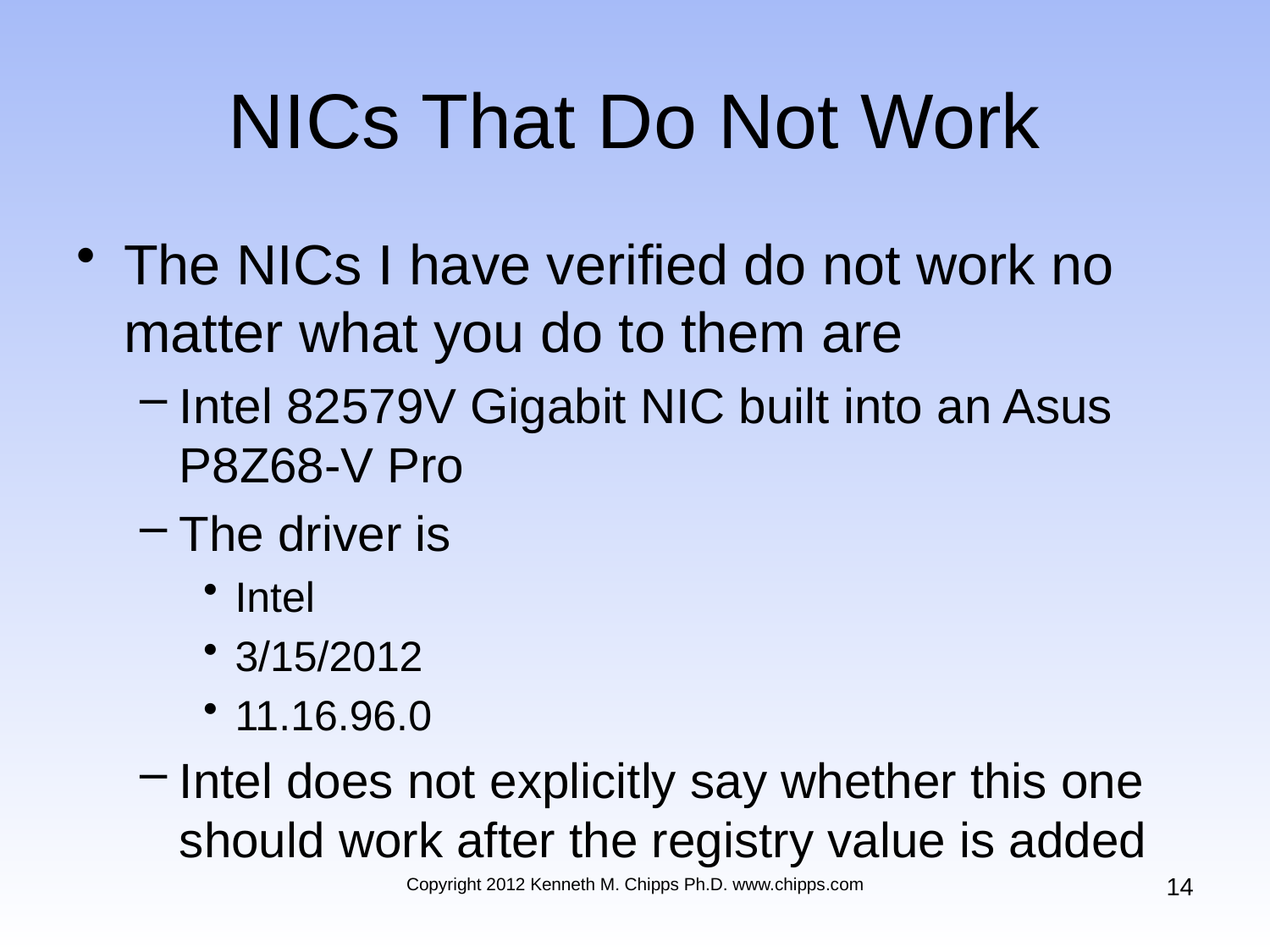

# NICs That Do Not Work
The NICs I have verified do not work no matter what you do to them are
Intel 82579V Gigabit NIC built into an Asus P8Z68-V Pro
The driver is
Intel
3/15/2012
11.16.96.0
Intel does not explicitly say whether this one should work after the registry value is added
14
Copyright 2012 Kenneth M. Chipps Ph.D. www.chipps.com